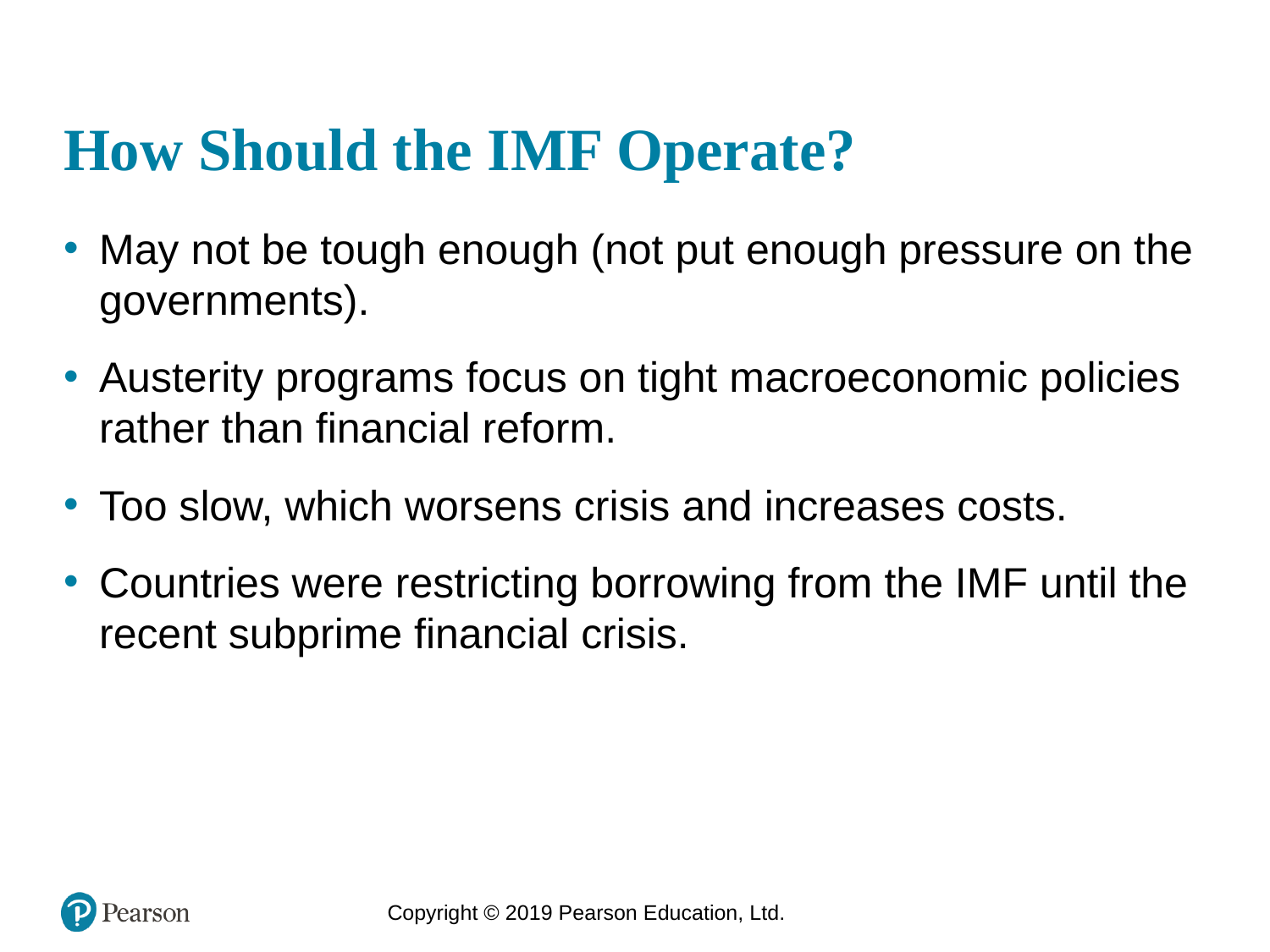

# How Should the IMF Operate?
May not be tough enough (not put enough pressure on the governments).
Austerity programs focus on tight macroeconomic policies rather than financial reform.
Too slow, which worsens crisis and increases costs.
Countries were restricting borrowing from the IMF until the recent subprime financial crisis.